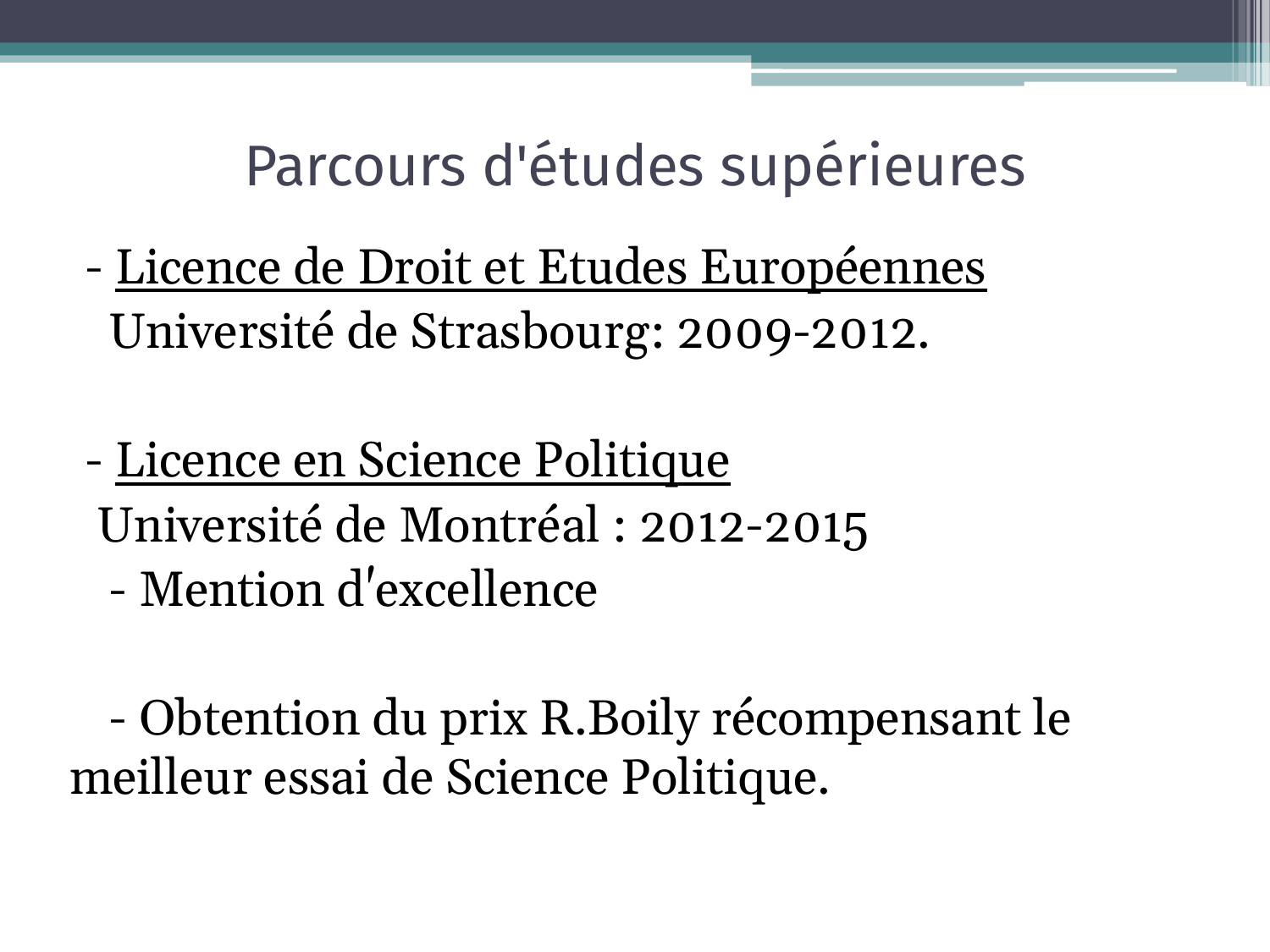

# Parcours d'études supérieures
- Licence de Droit et Etudes Européennes
  Université de Strasbourg: 2009-2012.

- Licence en Science Politique
 Université de Montréal : 2012-2015
  - Mention d'excellence

  - Obtention du prix R.Boily récompensant le meilleur essai de Science Politique.